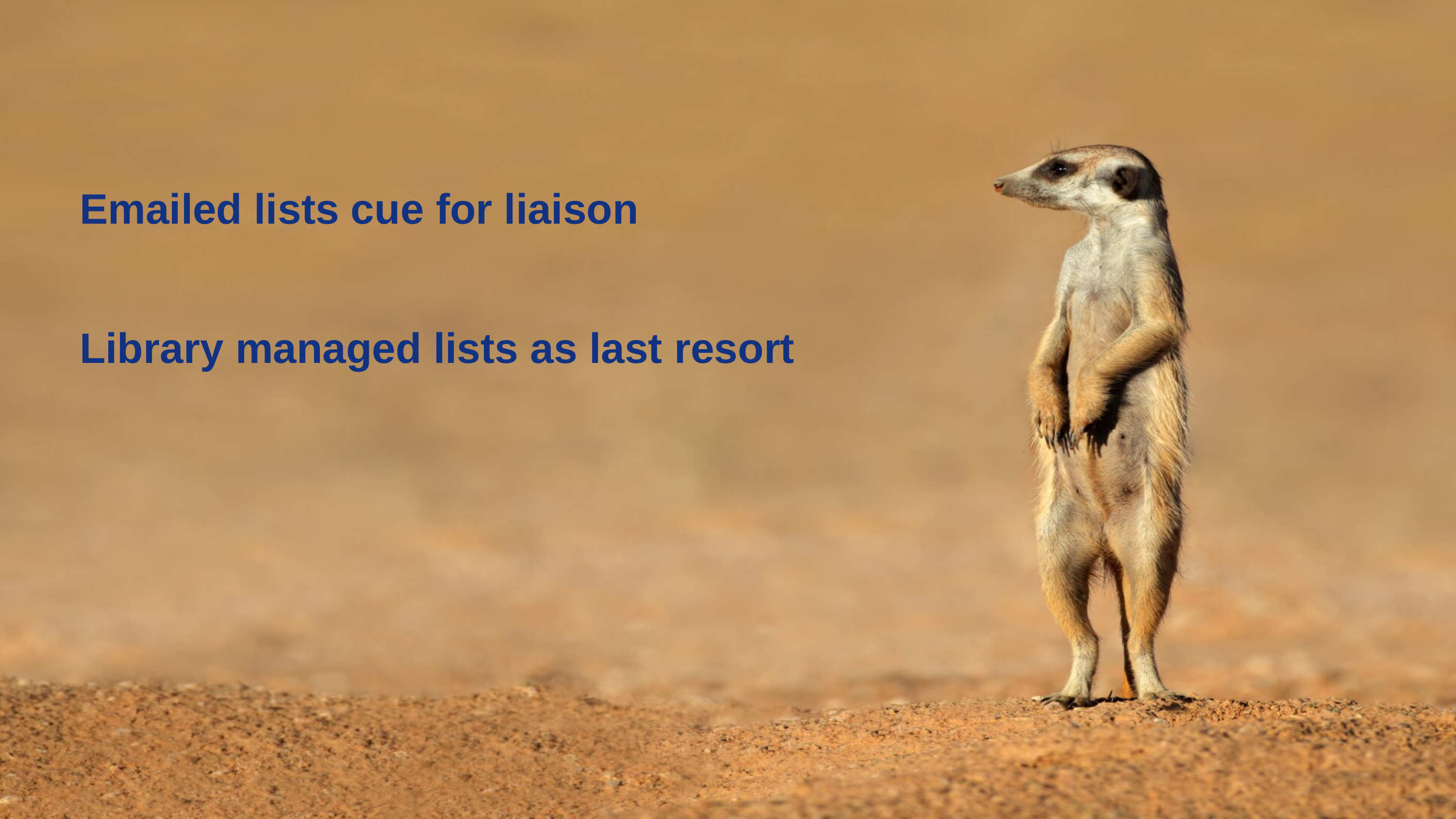

Emailed lists cue for liaison
Library managed lists as last resort